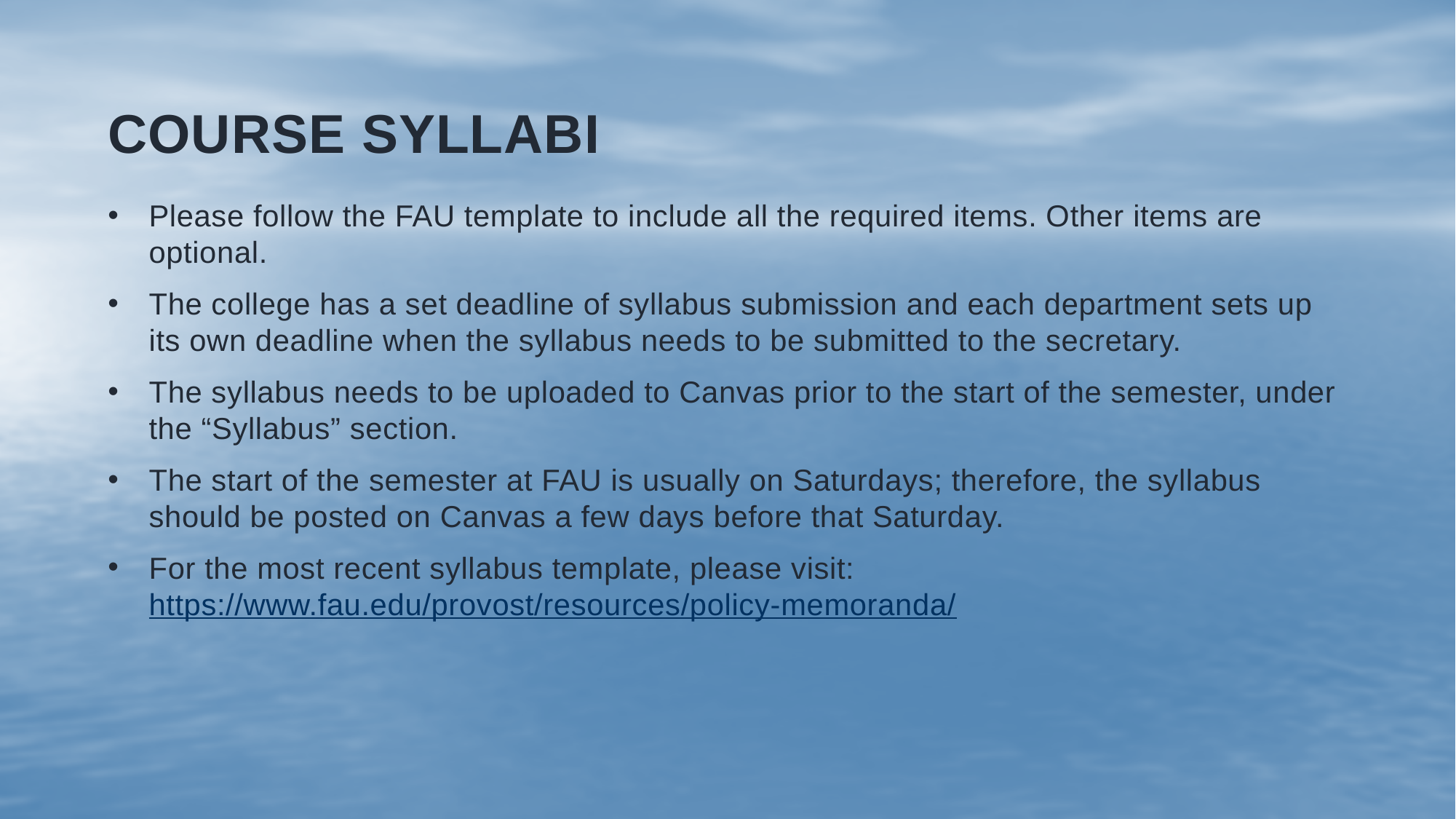

# Course syllabi
Please follow the FAU template to include all the required items. Other items are optional.
The college has a set deadline of syllabus submission and each department sets up its own deadline when the syllabus needs to be submitted to the secretary.
The syllabus needs to be uploaded to Canvas prior to the start of the semester, under the “Syllabus” section.
The start of the semester at FAU is usually on Saturdays; therefore, the syllabus should be posted on Canvas a few days before that Saturday.
For the most recent syllabus template, please visit: https://www.fau.edu/provost/resources/policy-memoranda/